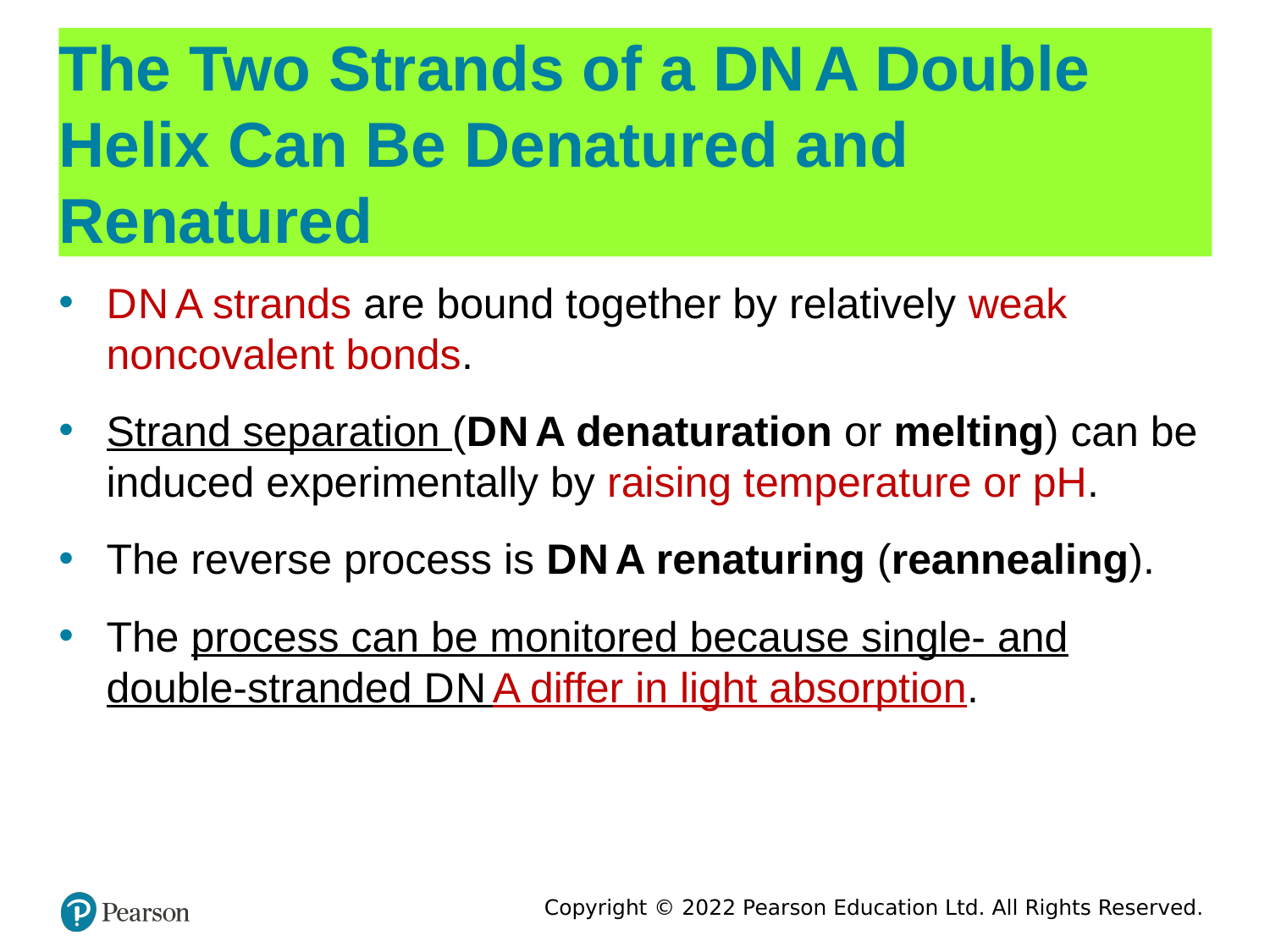

# The Two Strands of a D N A Double Helix Can Be Denatured and Renatured
D N A strands are bound together by relatively weak noncovalent bonds.
Strand separation (D N A denaturation or melting) can be induced experimentally by raising temperature or pH.
The reverse process is D N A renaturing (reannealing).
The process can be monitored because single- and double-stranded D N A differ in light absorption.